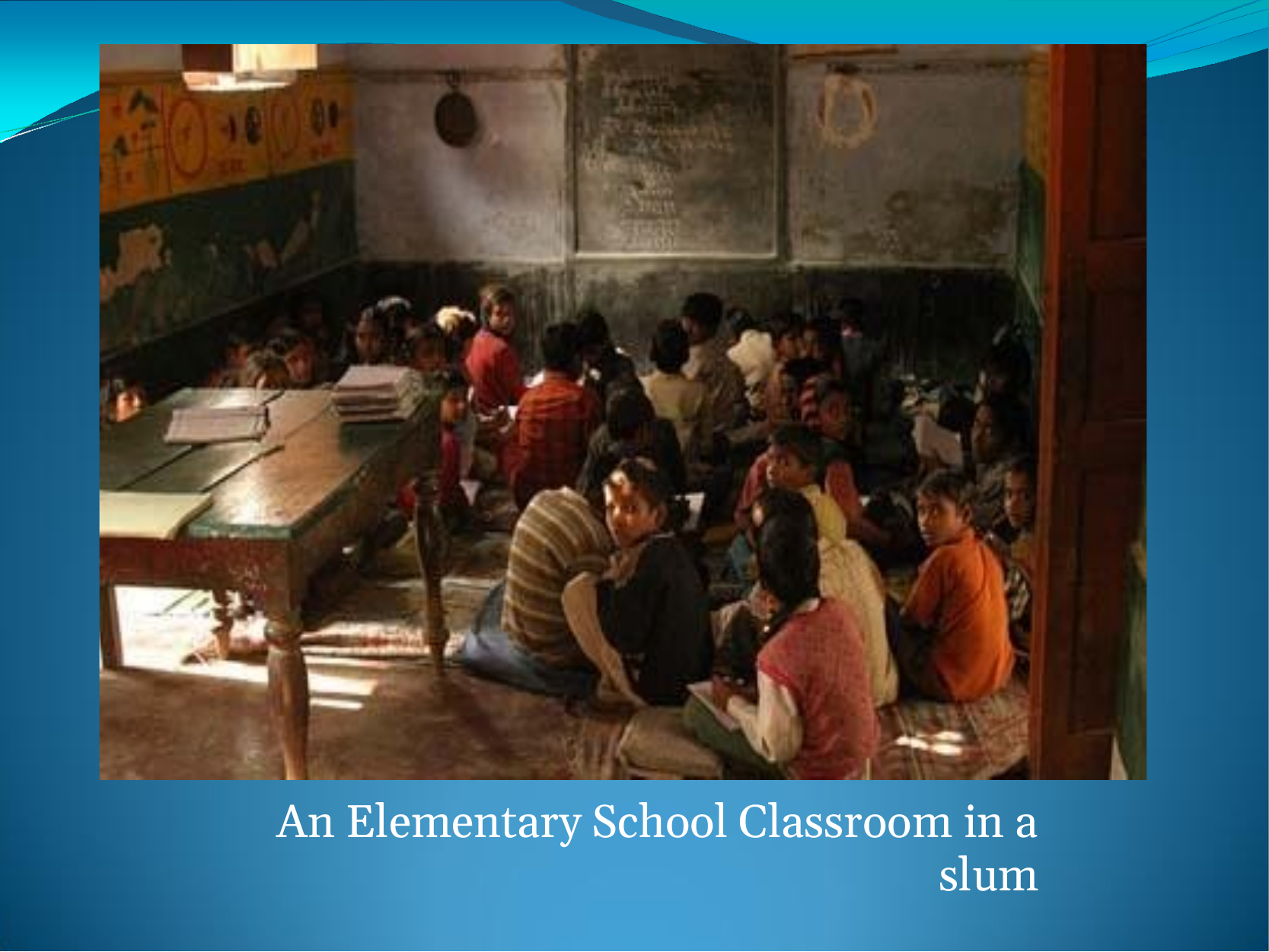

An Elementary School Classroom in a
slum